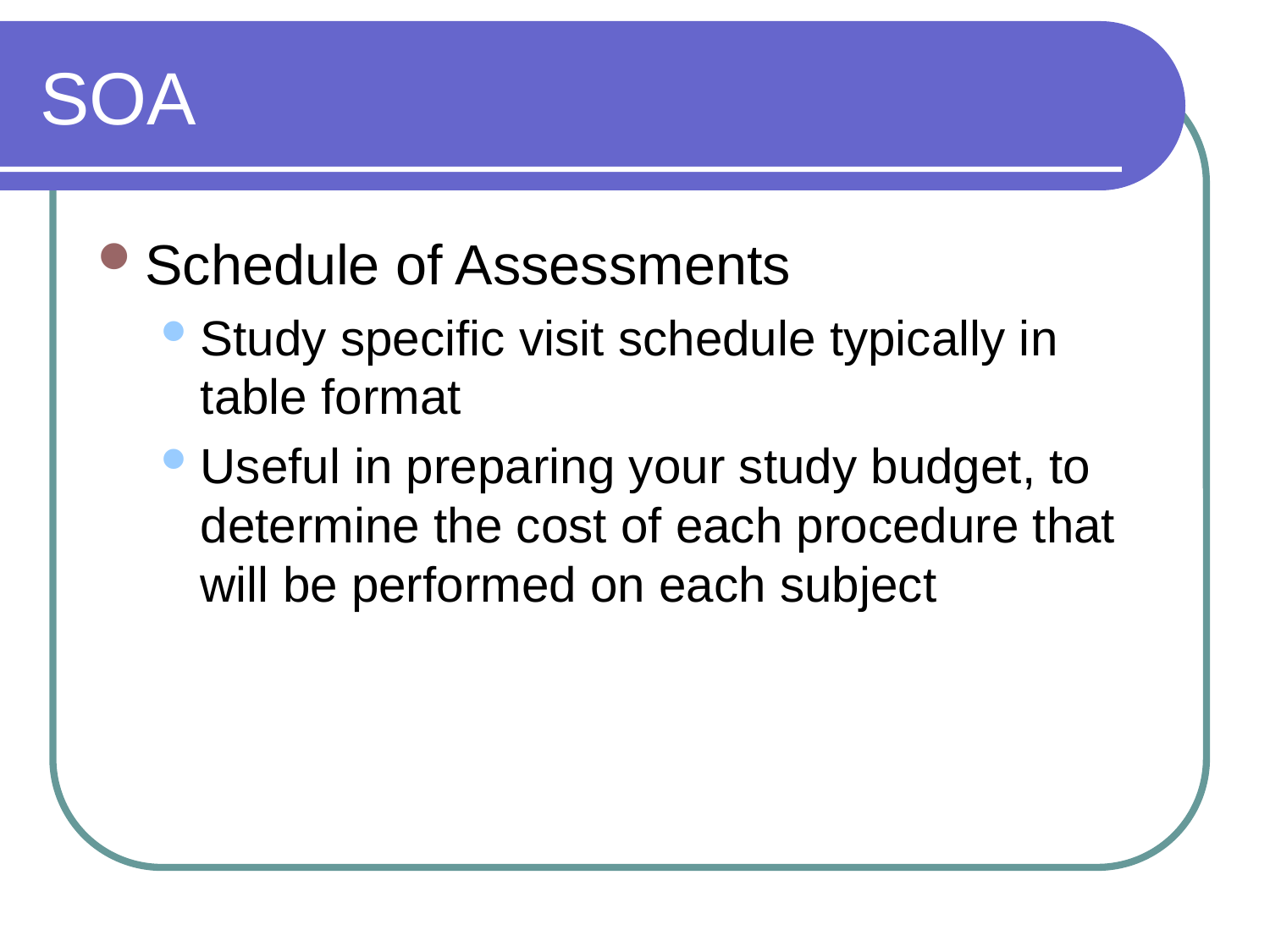

# SOA
Schedule of Assessments
Study specific visit schedule typically in table format
Useful in preparing your study budget, to determine the cost of each procedure that will be performed on each subject